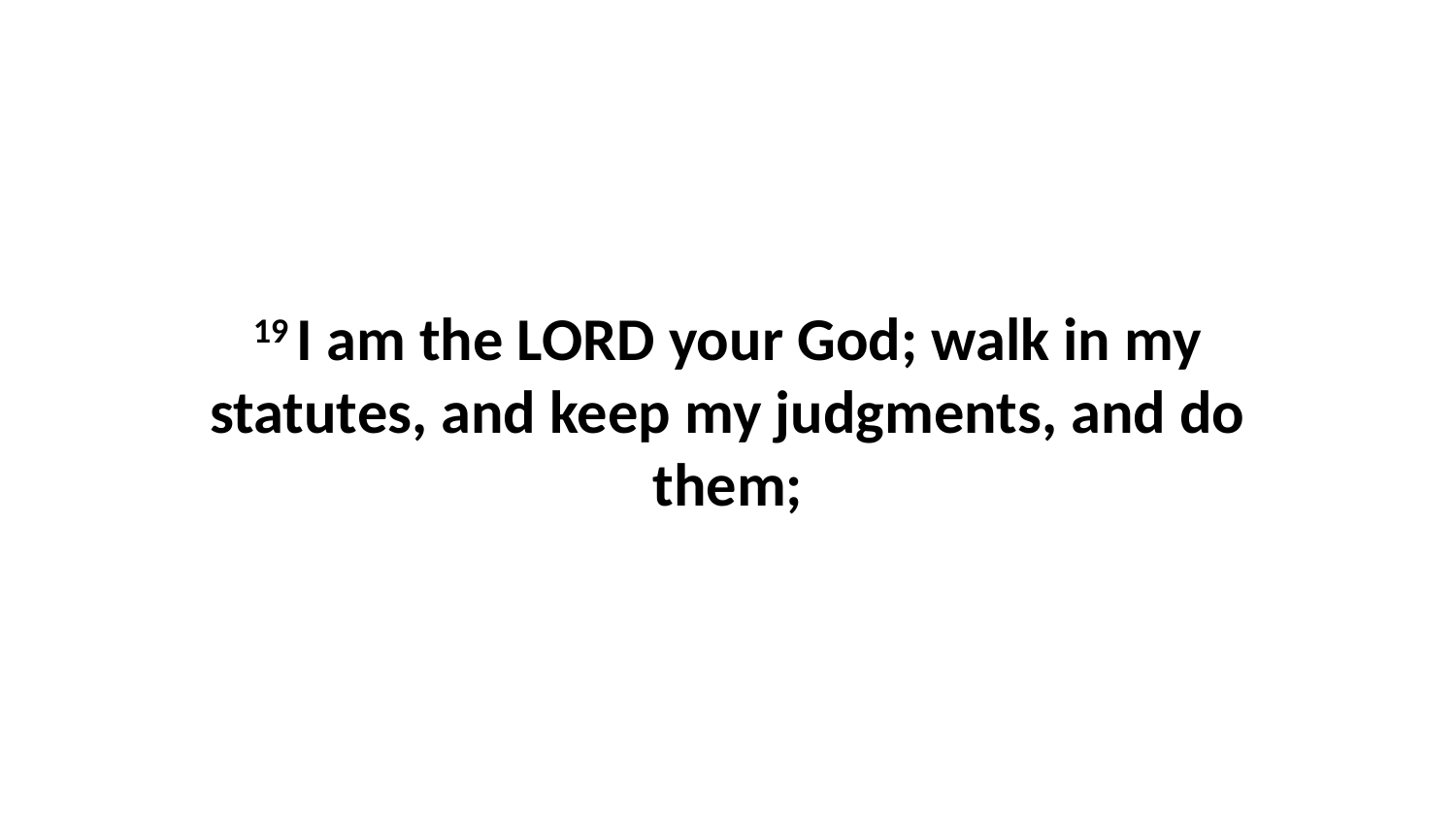

19 I am the LORD your God; walk in my statutes, and keep my judgments, and do them;